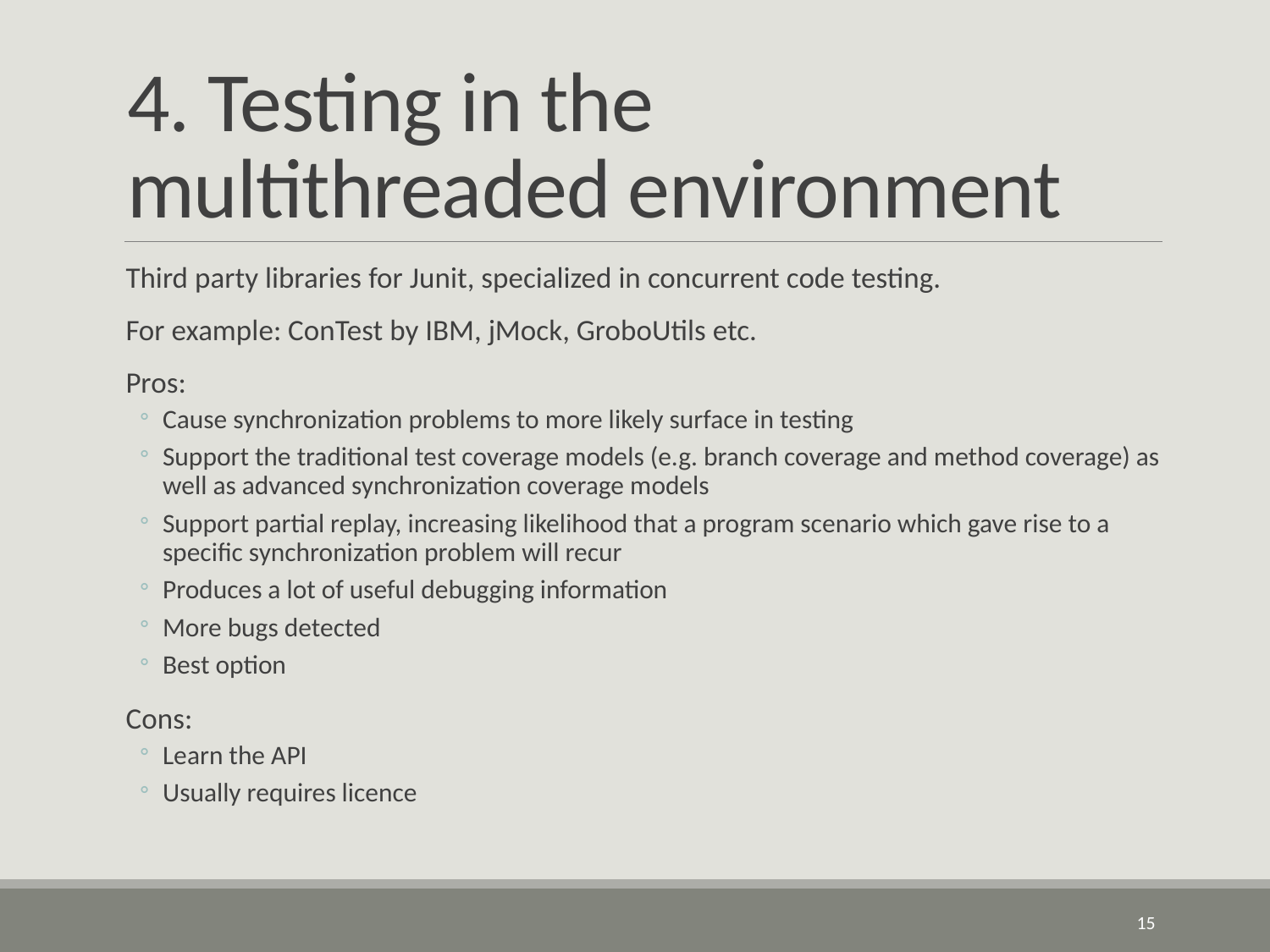

# 4. Testing in the multithreaded environment
Third party libraries for Junit, specialized in concurrent code testing.
For example: ConTest by IBM, jMock, GroboUtils etc.
Pros:
Cause synchronization problems to more likely surface in testing
Support the traditional test coverage models (e.g. branch coverage and method coverage) as well as advanced synchronization coverage models
Support partial replay, increasing likelihood that a program scenario which gave rise to a specific synchronization problem will recur
Produces a lot of useful debugging information
More bugs detected
Best option
Cons:
Learn the API
Usually requires licence
15